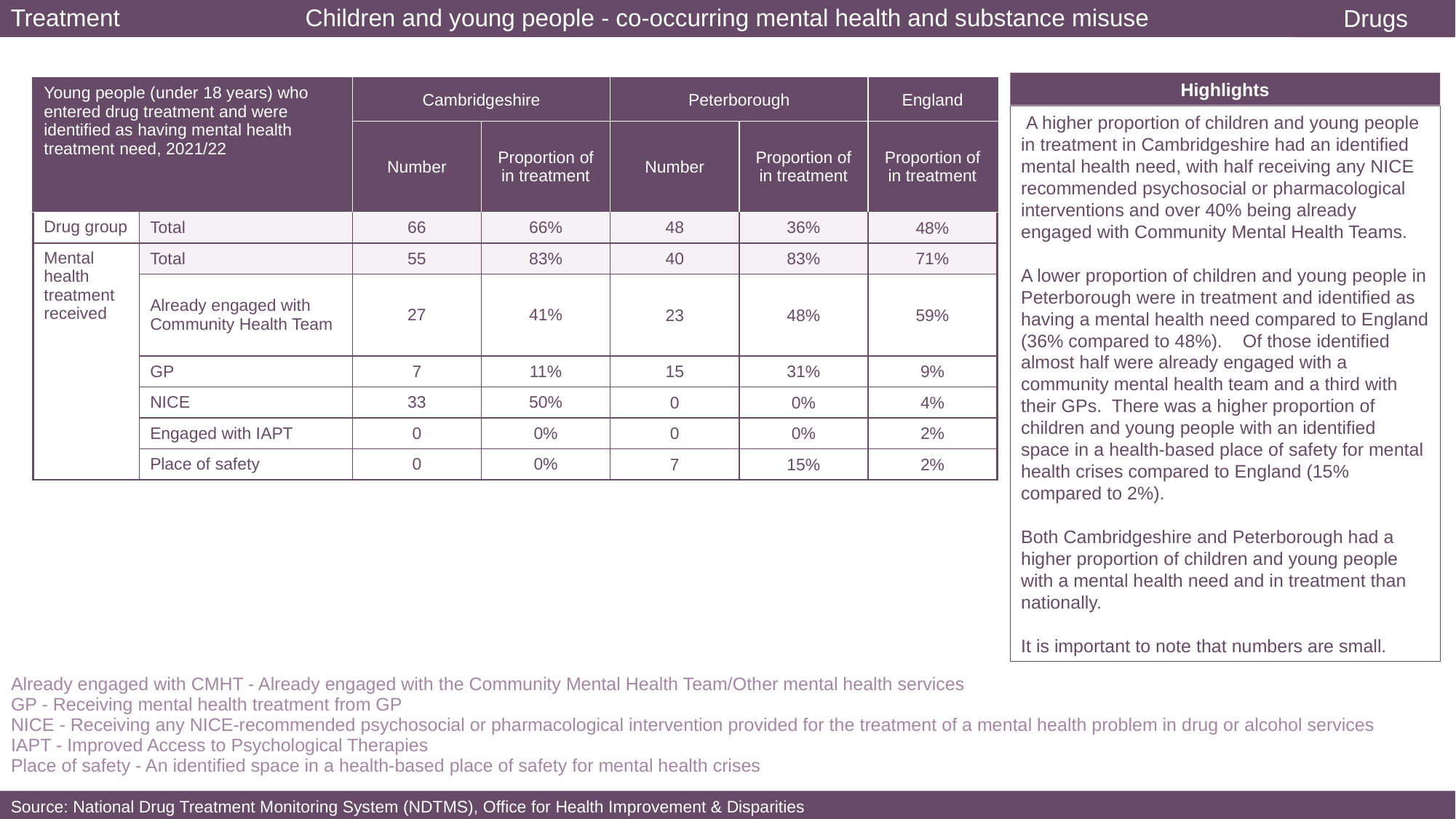

Children and young people - co-occurring mental health and substance misuse
Treatment
Drugs
Highlights
| Young people (under 18 years) who entered drug treatment and were identified as having mental health treatment need, 2021/22 |  | Cambridgeshire |  | Peterborough |  | England |
| --- | --- | --- | --- | --- | --- | --- |
|  |  | Number | Proportion of in treatment | Number | Proportion of in treatment | Proportion of in treatment |
| Drug group | Total | 66 | 66% | 48 | 36% | 48% |
| Mental health treatment received | Total | 55 | 83% | 40 | 83% | 71% |
|  | Already engaged with Community Health Team | 27 | 41% | 23 | 48% | 59% |
|  | GP | 7 | 11% | 15 | 31% | 9% |
|  | NICE | 33 | 50% | 0 | 0% | 4% |
|  | Engaged with IAPT | 0 | 0% | 0 | 0% | 2% |
|  | Place of safety | 0 | 0% | 7 | 15% | 2% |
 A higher proportion of children and young people in treatment in Cambridgeshire had an identified mental health need, with half receiving any NICE recommended psychosocial or pharmacological interventions and over 40% being already engaged with Community Mental Health Teams.

A lower proportion of children and young people in Peterborough were in treatment and identified as having a mental health need compared to England (36% compared to 48%).    Of those identified almost half were already engaged with a community mental health team and a third with their GPs.  There was a higher proportion of children and young people with an identified space in a health-based place of safety for mental health crises compared to England (15% compared to 2%).

Both Cambridgeshire and Peterborough had a higher proportion of children and young people with a mental health need and in treatment than nationally.

It is important to note that numbers are small.

| Already engaged with CMHT - Already engaged with the Community Mental Health Team/Other mental health services GP - Receiving mental health treatment from GP NICE - Receiving any NICE-recommended psychosocial or pharmacological intervention provided for the treatment of a mental health problem in drug or alcohol services IAPT - Improved Access to Psychological Therapies Place of safety - An identified space in a health-based place of safety for mental health crises |
| --- |
Source: National Drug Treatment Monitoring System (NDTMS), Office for Health Improvement & Disparities